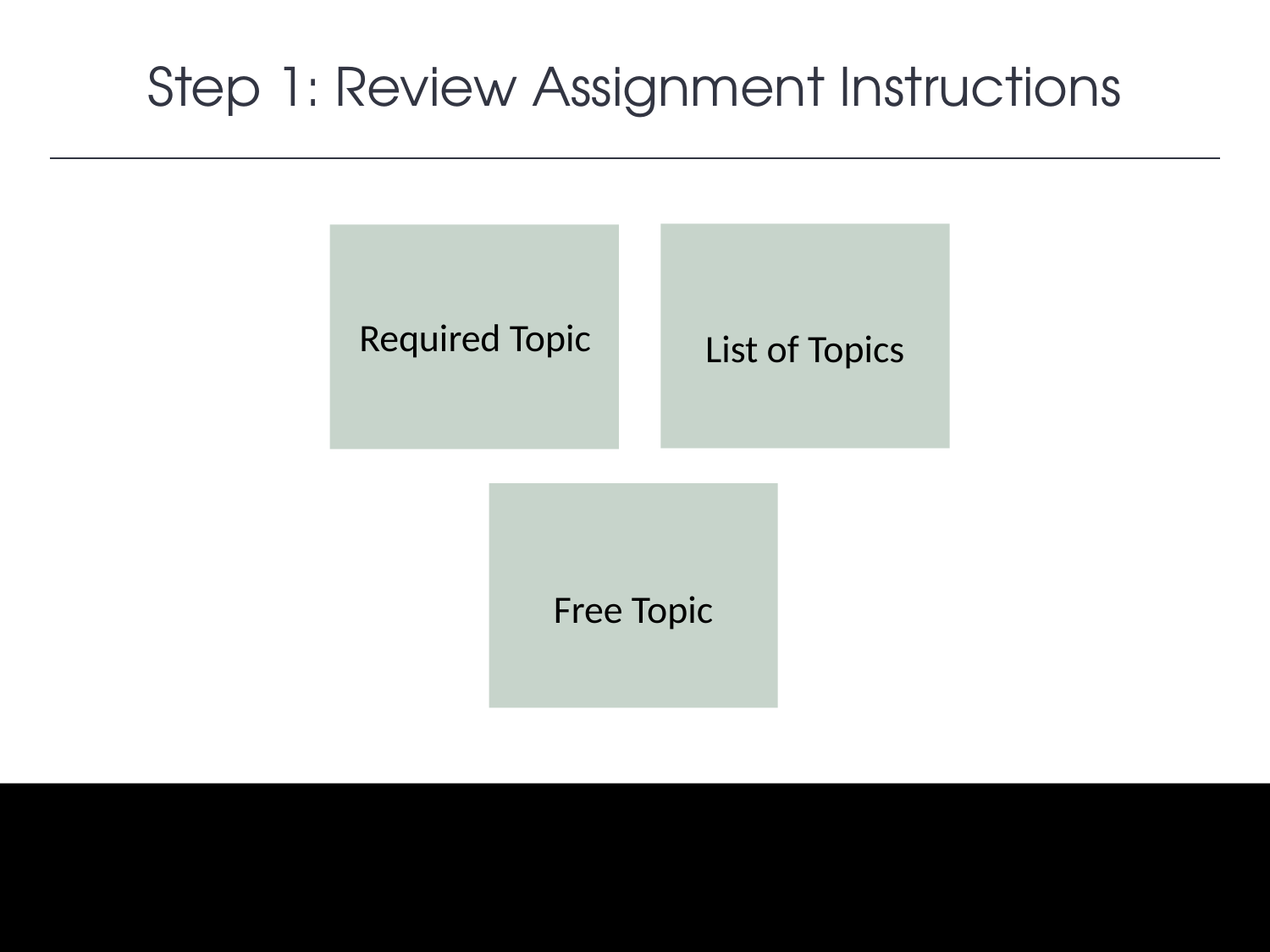

Step 1: Review Assignment Instructions
HAWKES LEARNING

List of Topics

Required Topic

Free Topic